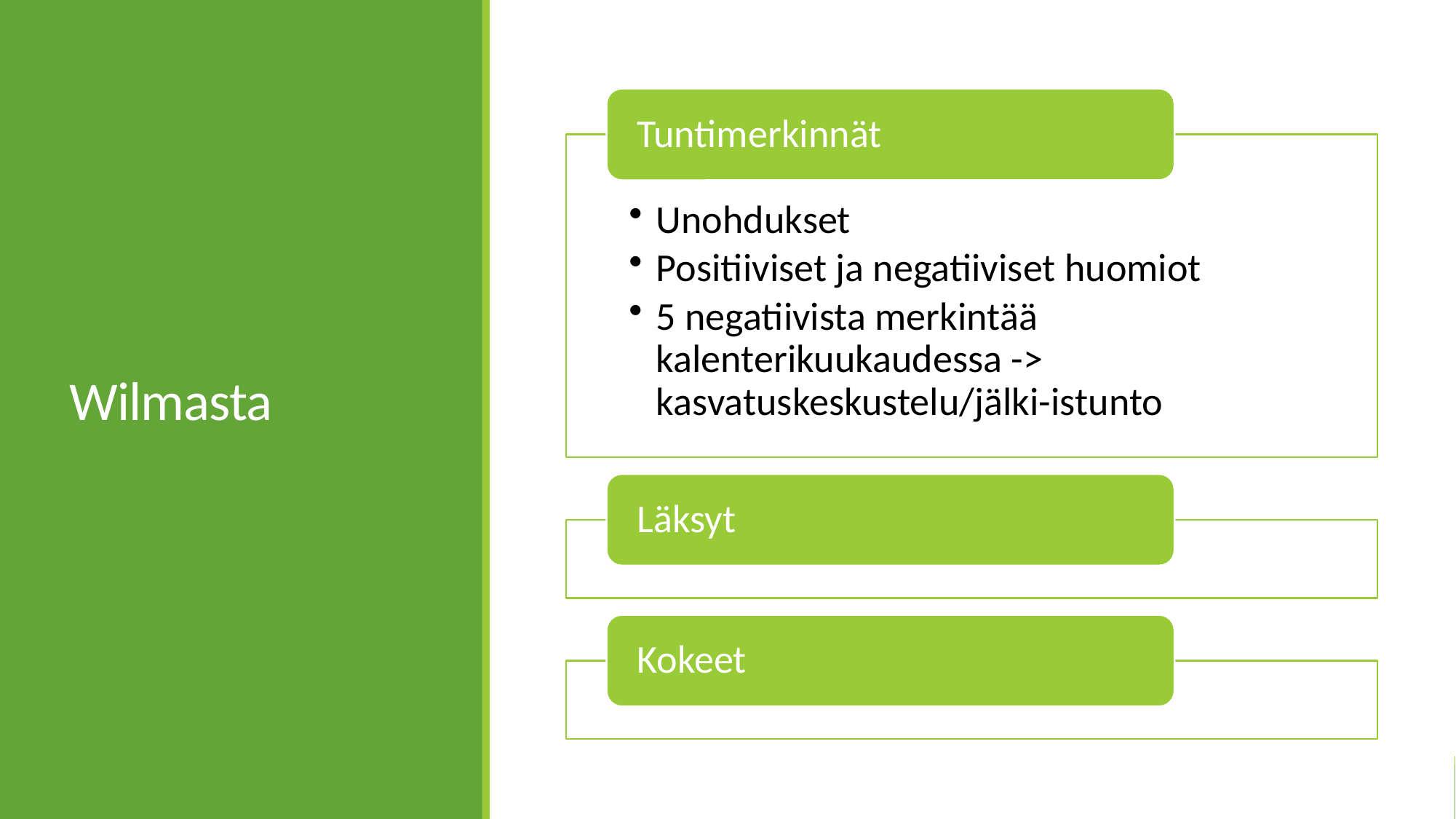

# Wilmasta
Unohdukset
Positiiviset ja negatiiviset huomiot
5 negatiivista merkintää kalenterikuukaudessa -> kasvatuskeskustelu/jälki-istunto
Tuntimerkinnät
Läksyt
Kokeet